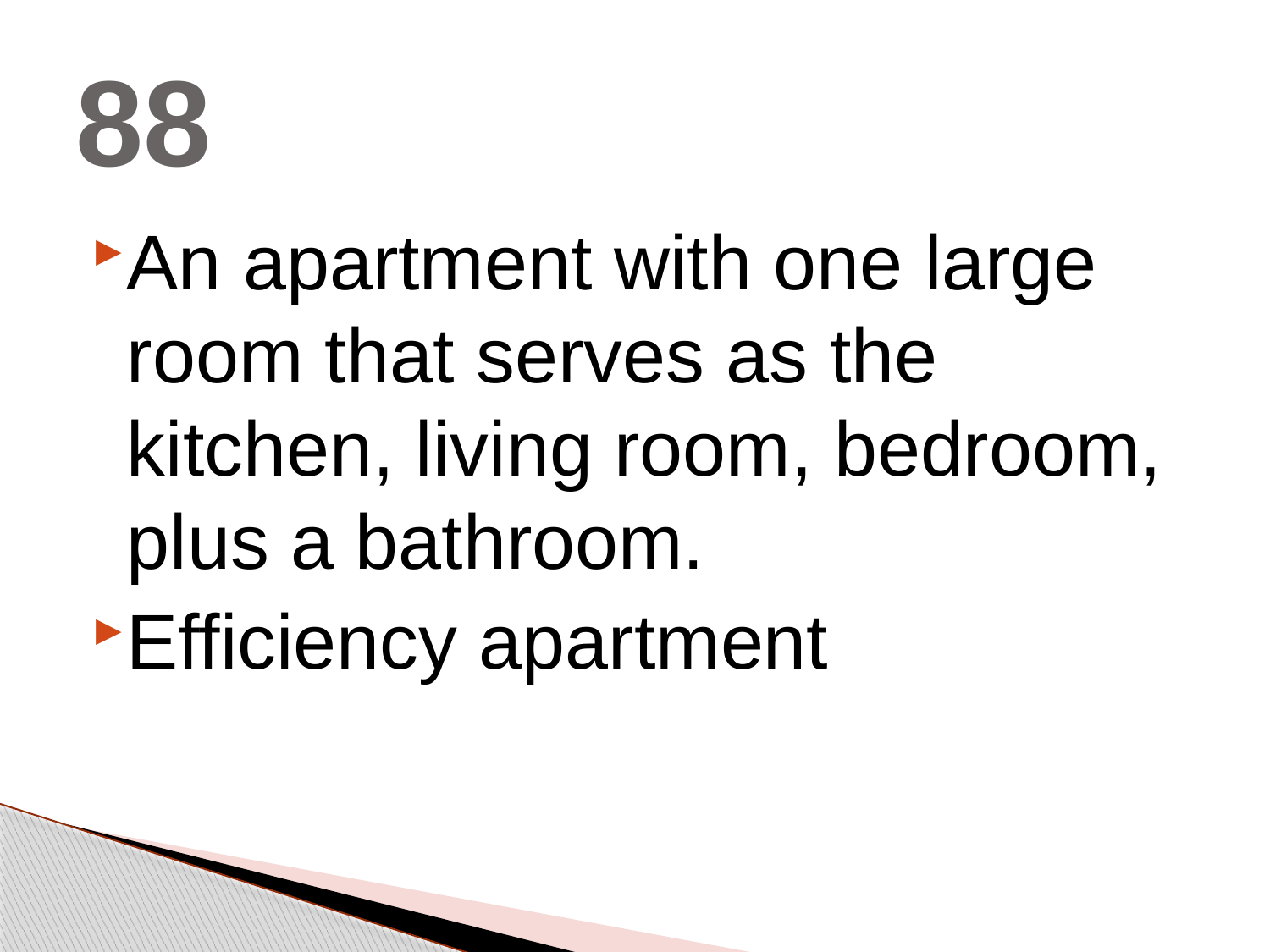

# 88
An apartment with one large room that serves as the kitchen, living room, bedroom, plus a bathroom.
Efficiency apartment